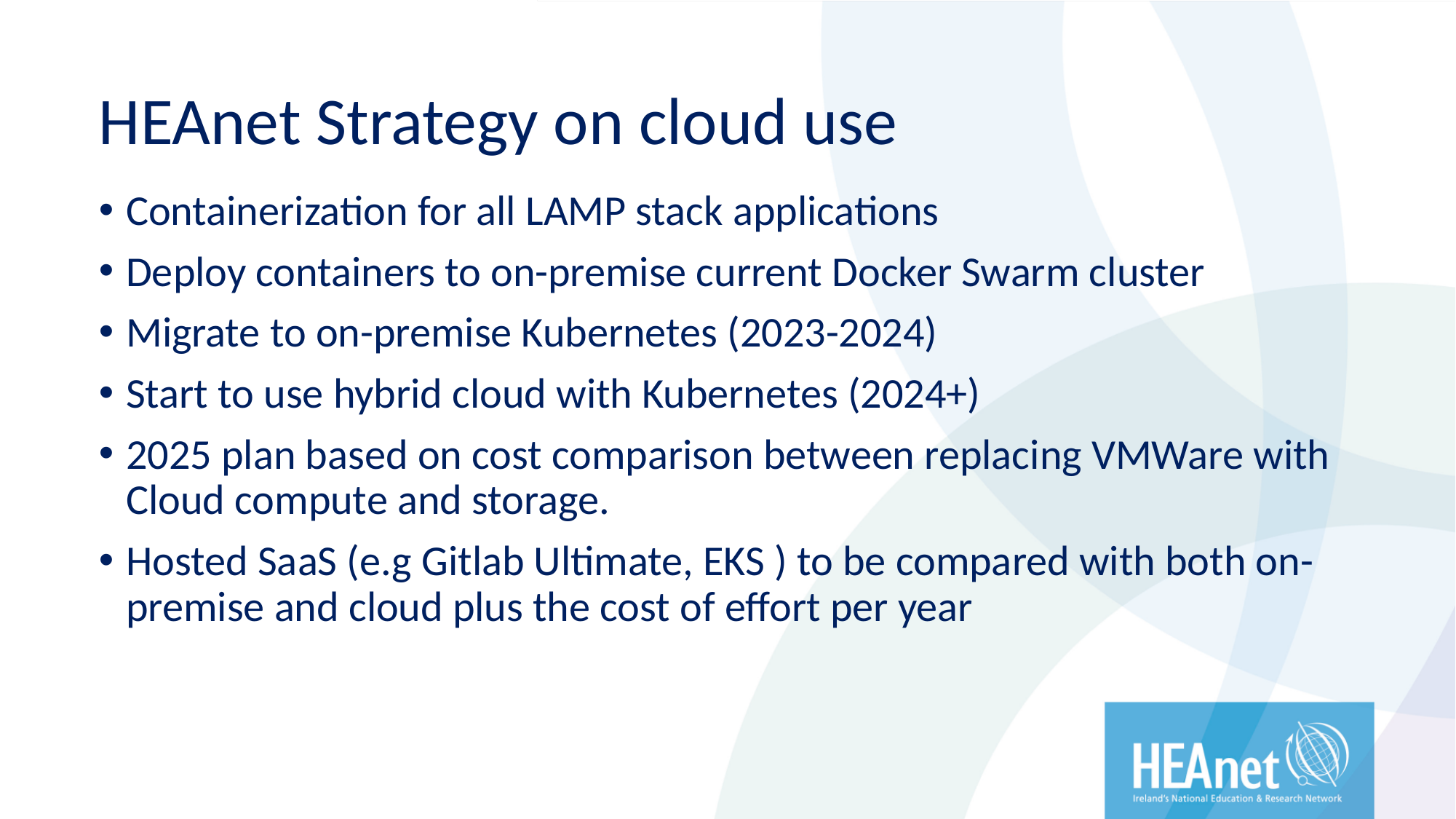

# HEAnet Strategy on cloud use
Containerization for all LAMP stack applications
Deploy containers to on-premise current Docker Swarm cluster
Migrate to on-premise Kubernetes (2023-2024)
Start to use hybrid cloud with Kubernetes (2024+)
2025 plan based on cost comparison between replacing VMWare with Cloud compute and storage.
Hosted SaaS (e.g Gitlab Ultimate, EKS ) to be compared with both on-premise and cloud plus the cost of effort per year